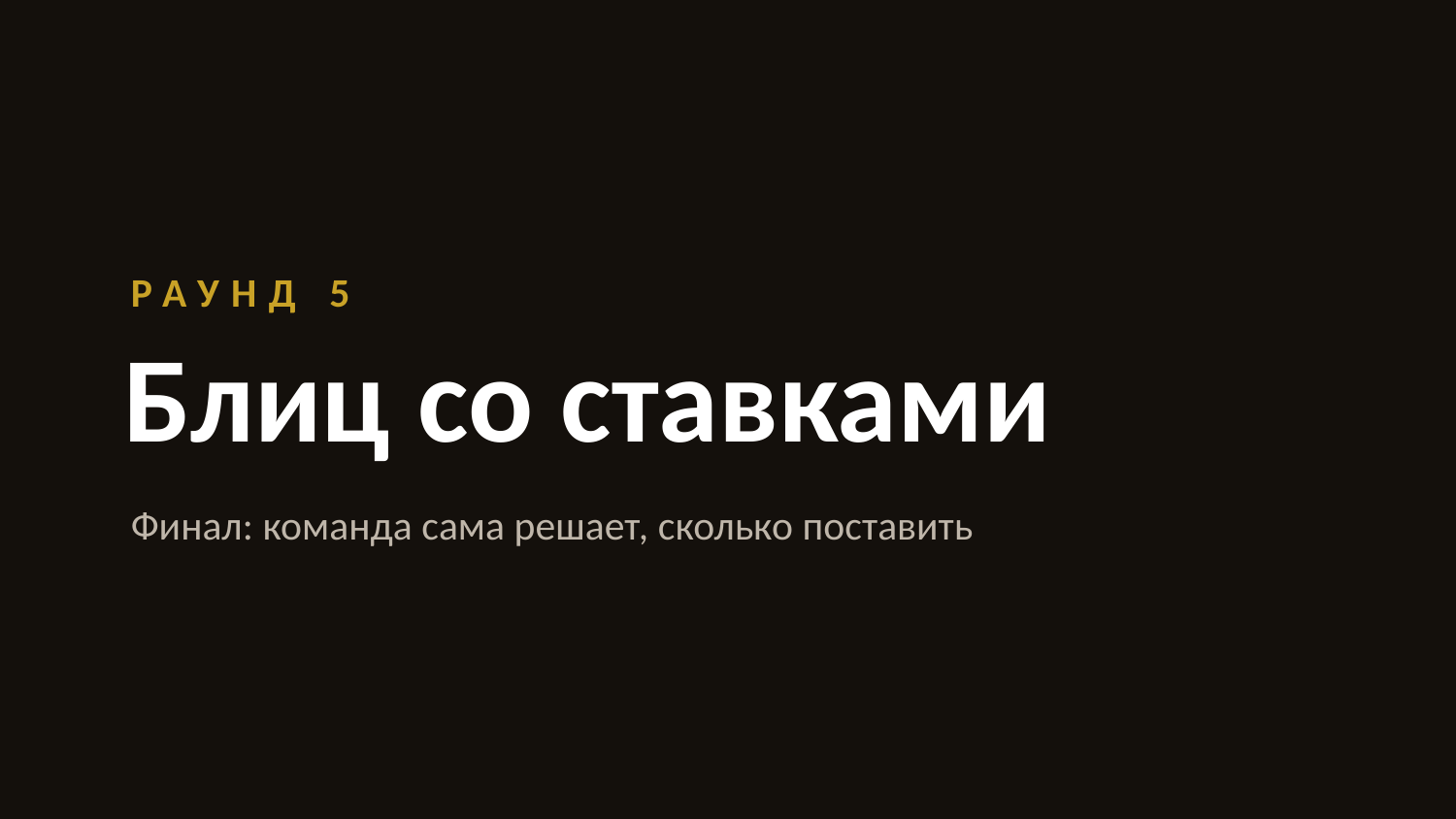

РАУНД 5
Блиц со ставками
Финал: команда сама решает, сколько поставить